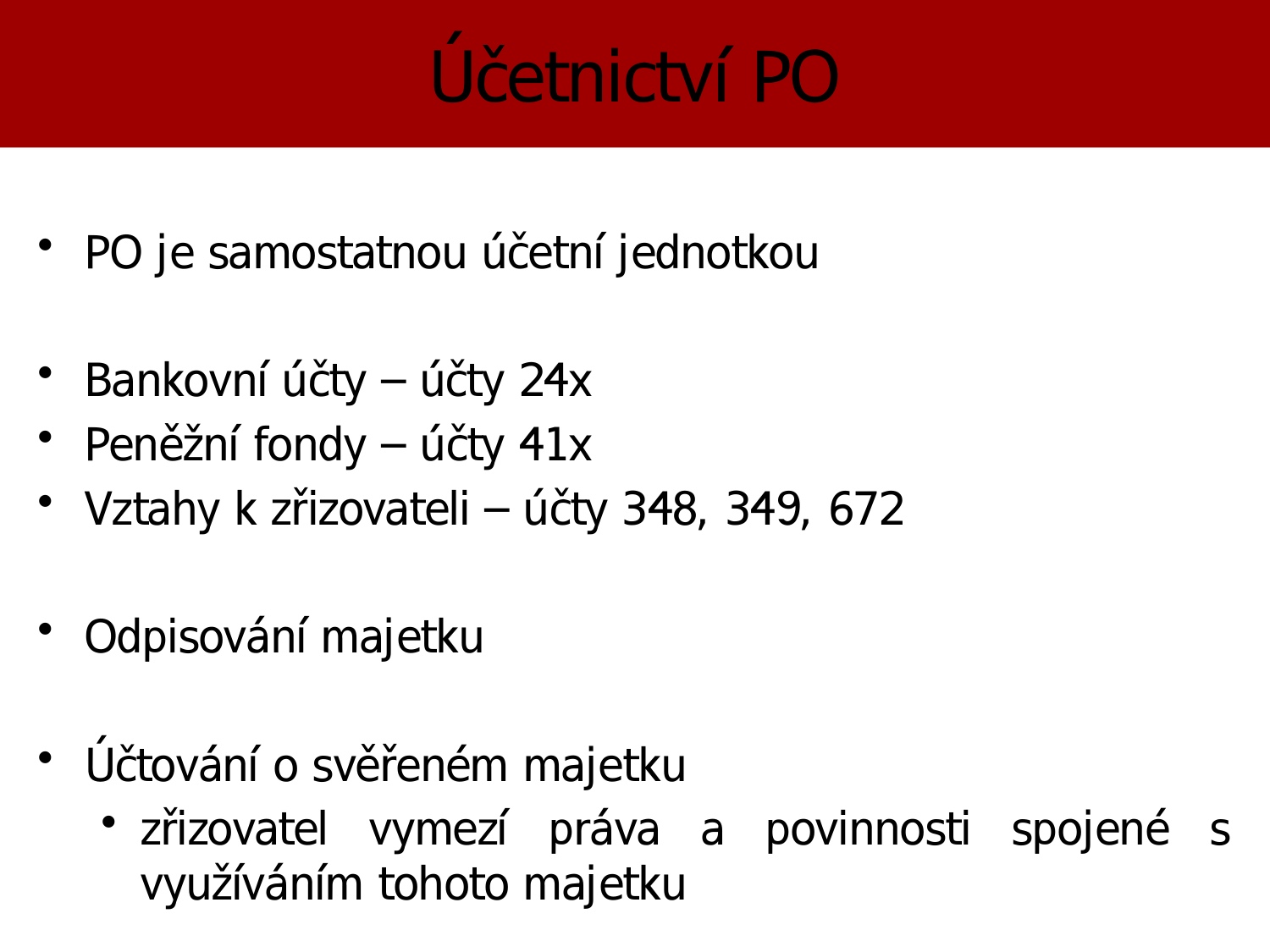

Účetnictví PO
PO je samostatnou účetní jednotkou

Bankovní účty – účty 24x
Peněžní fondy – účty 41x
Vztahy k zřizovateli – účty 348, 349, 672

Odpisování majetku

Účtování o svěřeném majetku
zřizovatel vymezí práva a povinnosti spojené s využíváním tohoto majetku